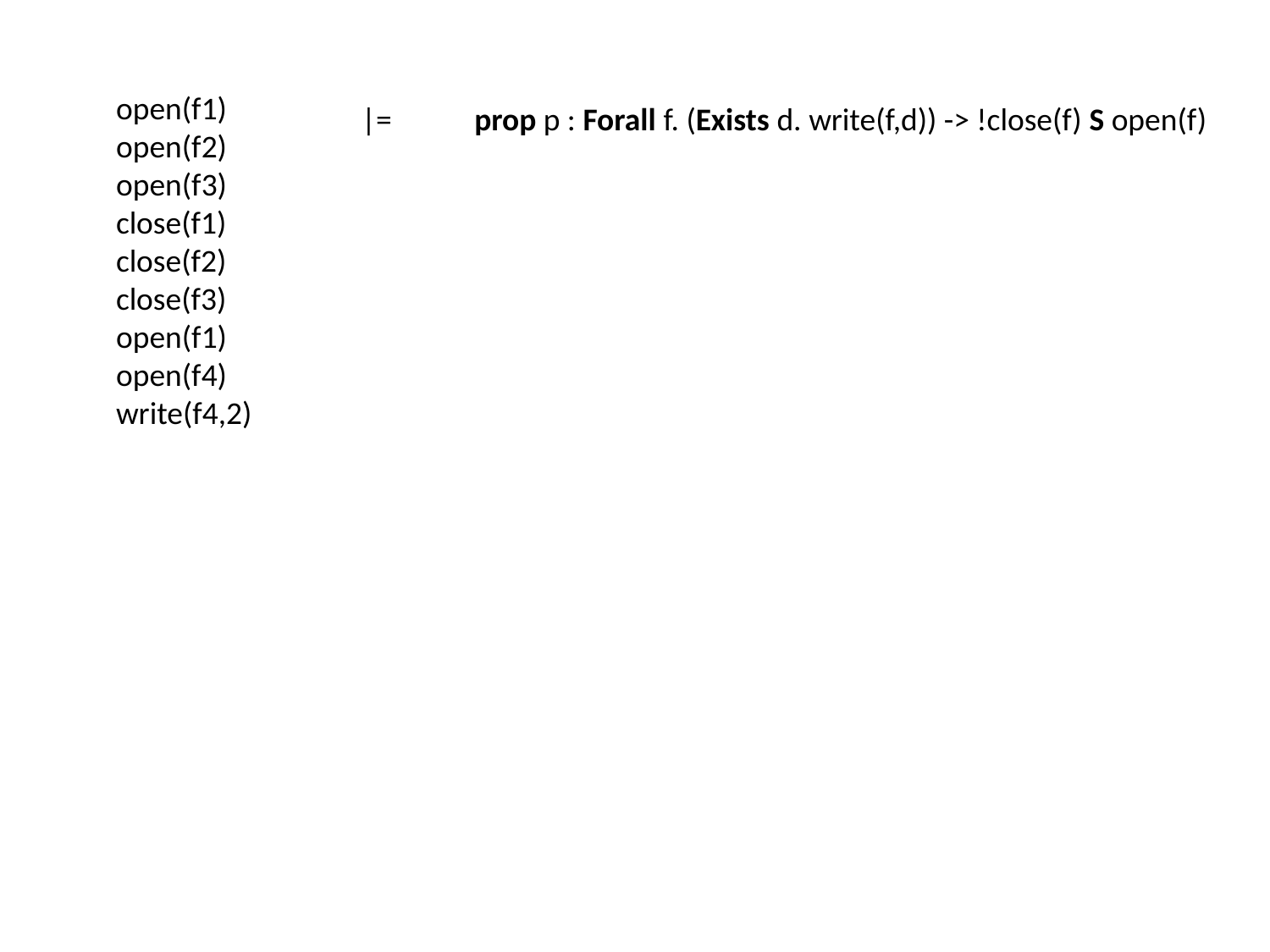

open(f1)
open(f2)
open(f3)
close(f1)
close(f2)
close(f3)
open(f1)
open(f4)
write(f4,2)
|=
prop p : Forall f. (Exists d. write(f,d)) -> !close(f) S open(f)